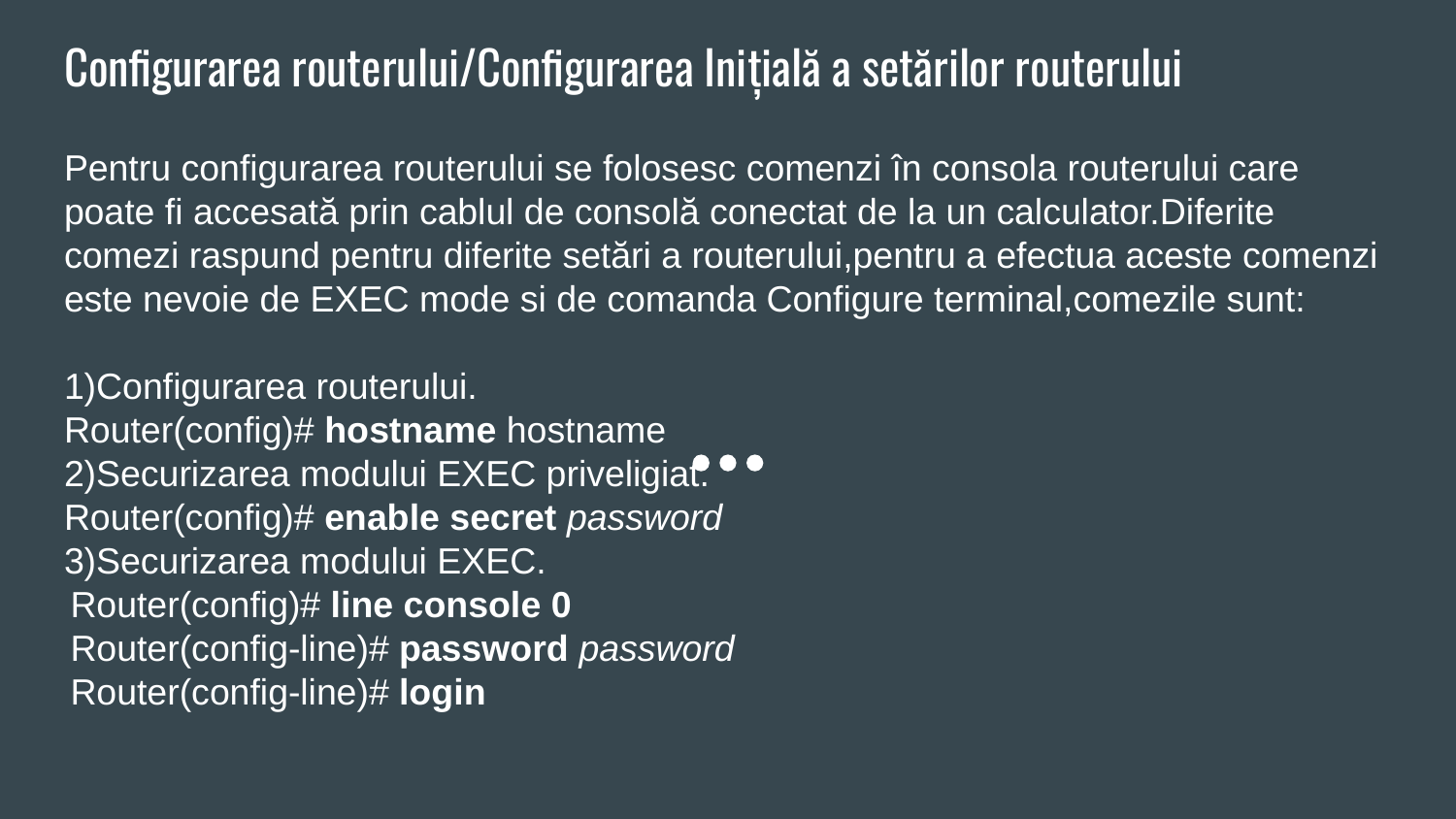

# Configurarea routerului/Configurarea Inițială a setărilor routerului
Pentru configurarea routerului se folosesc comenzi în consola routerului care poate fi accesată prin cablul de consolă conectat de la un calculator.Diferite comezi raspund pentru diferite setări a routerului,pentru a efectua aceste comenzi este nevoie de EXEC mode si de comanda Configure terminal,comezile sunt:

1)Configurarea routerului.
Router(config)# hostname hostname
2)Securizarea modului EXEC priveligiat.
Router(config)# enable secret password
3)Securizarea modului EXEC.
Router(config)# line console 0
Router(config-line)# password password
Router(config-line)# login